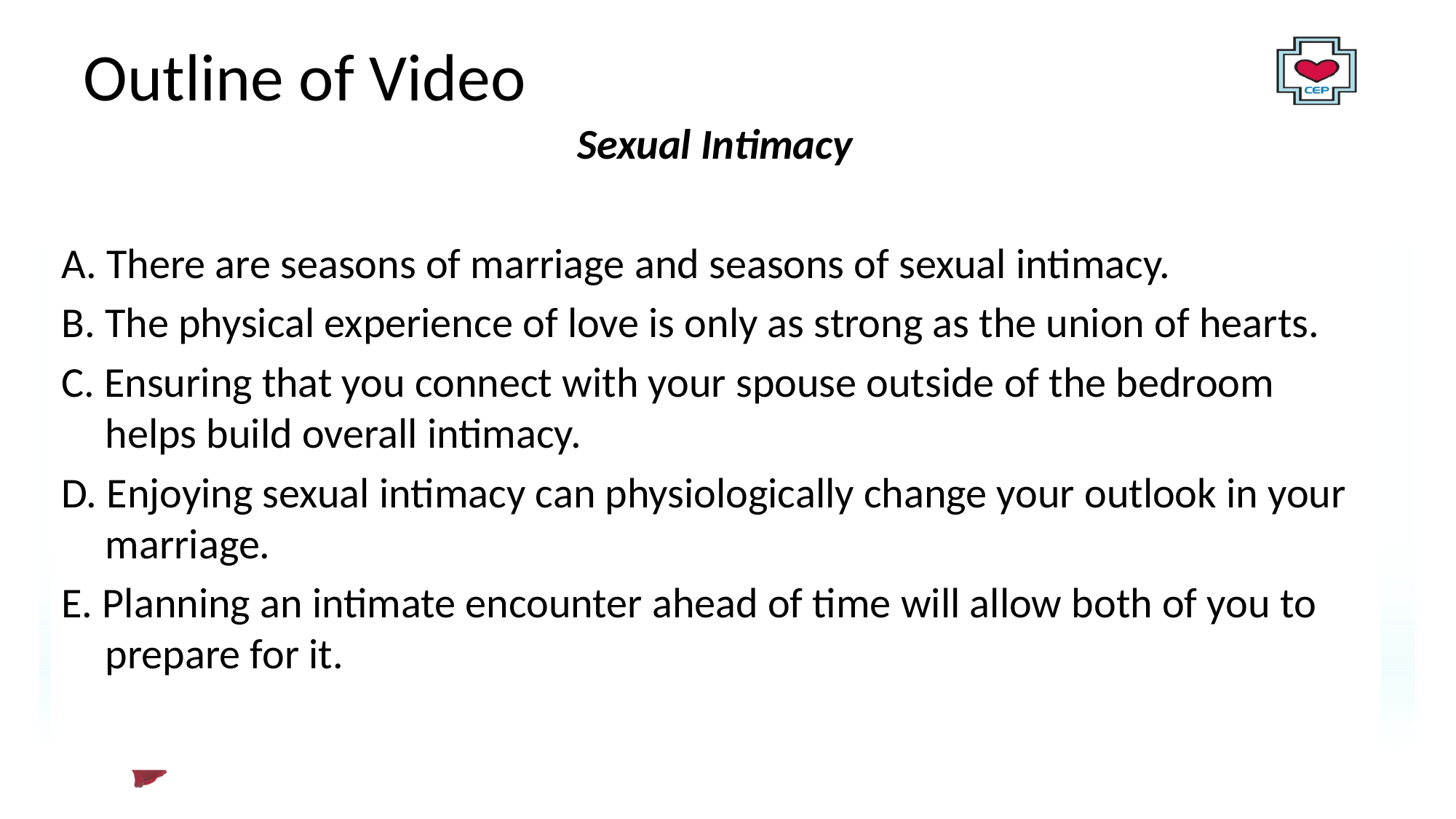

# Outline of Video
Sexual Intimacy

A. There are seasons of marriage and seasons of sexual intimacy.
B. The physical experience of love is only as strong as the union of hearts.
C. Ensuring that you connect with your spouse outside of the bedroom helps build overall intimacy.
D. Enjoying sexual intimacy can physiologically change your outlook in your marriage.
E. Planning an intimate encounter ahead of time will allow both of you to prepare for it.